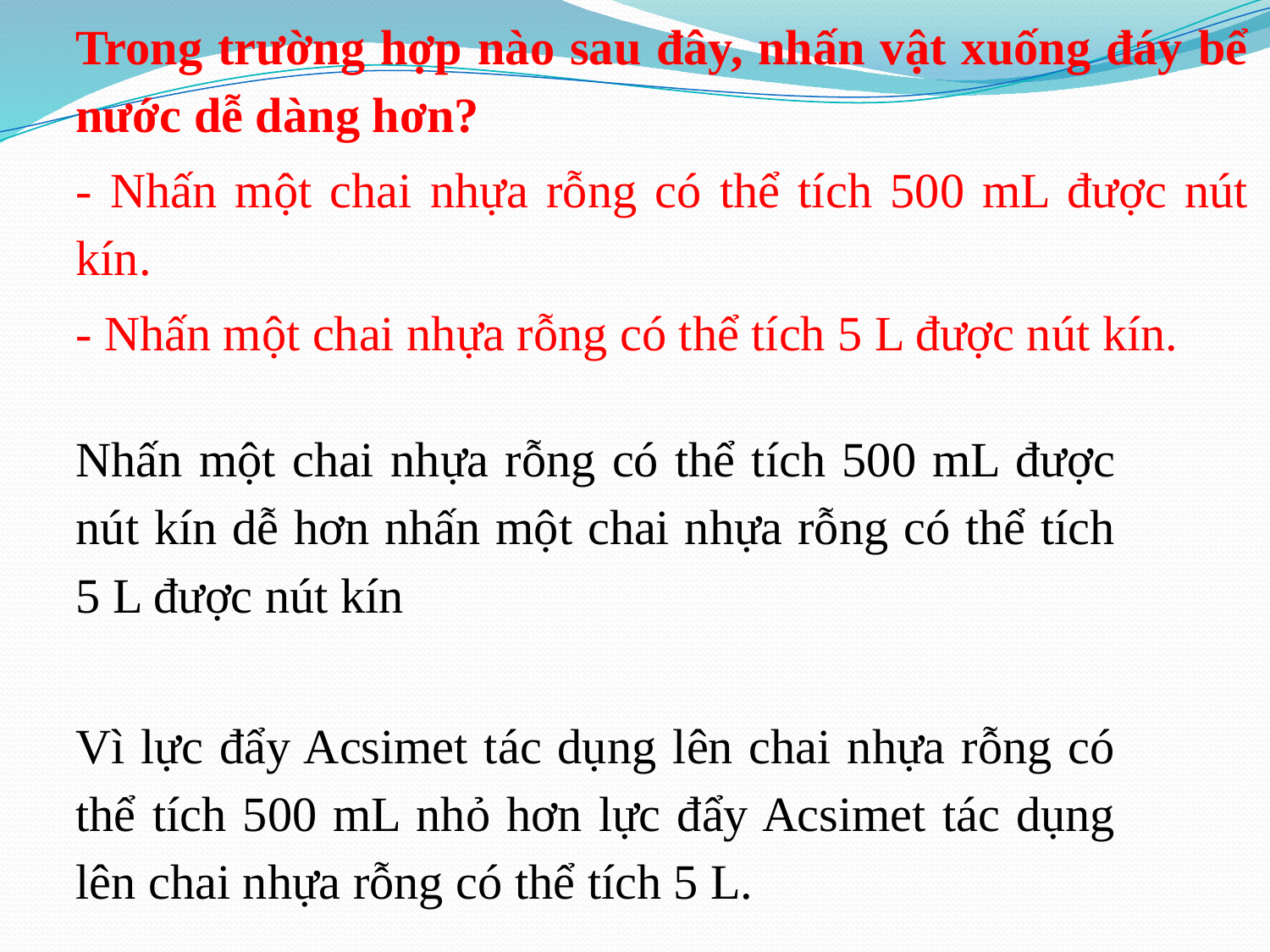

Trong trường hợp nào sau đây, nhấn vật xuống đáy bể nước dễ dàng hơn?
- Nhấn một chai nhựa rỗng có thể tích 500 mL được nút kín.
- Nhấn một chai nhựa rỗng có thể tích 5 L được nút kín.
Nhấn một chai nhựa rỗng có thể tích 500 mL được nút kín dễ hơn nhấn một chai nhựa rỗng có thể tích 5 L được nút kín

Vì lực đẩy Acsimet tác dụng lên chai nhựa rỗng có thể tích 500 mL nhỏ hơn lực đẩy Acsimet tác dụng lên chai nhựa rỗng có thể tích 5 L.